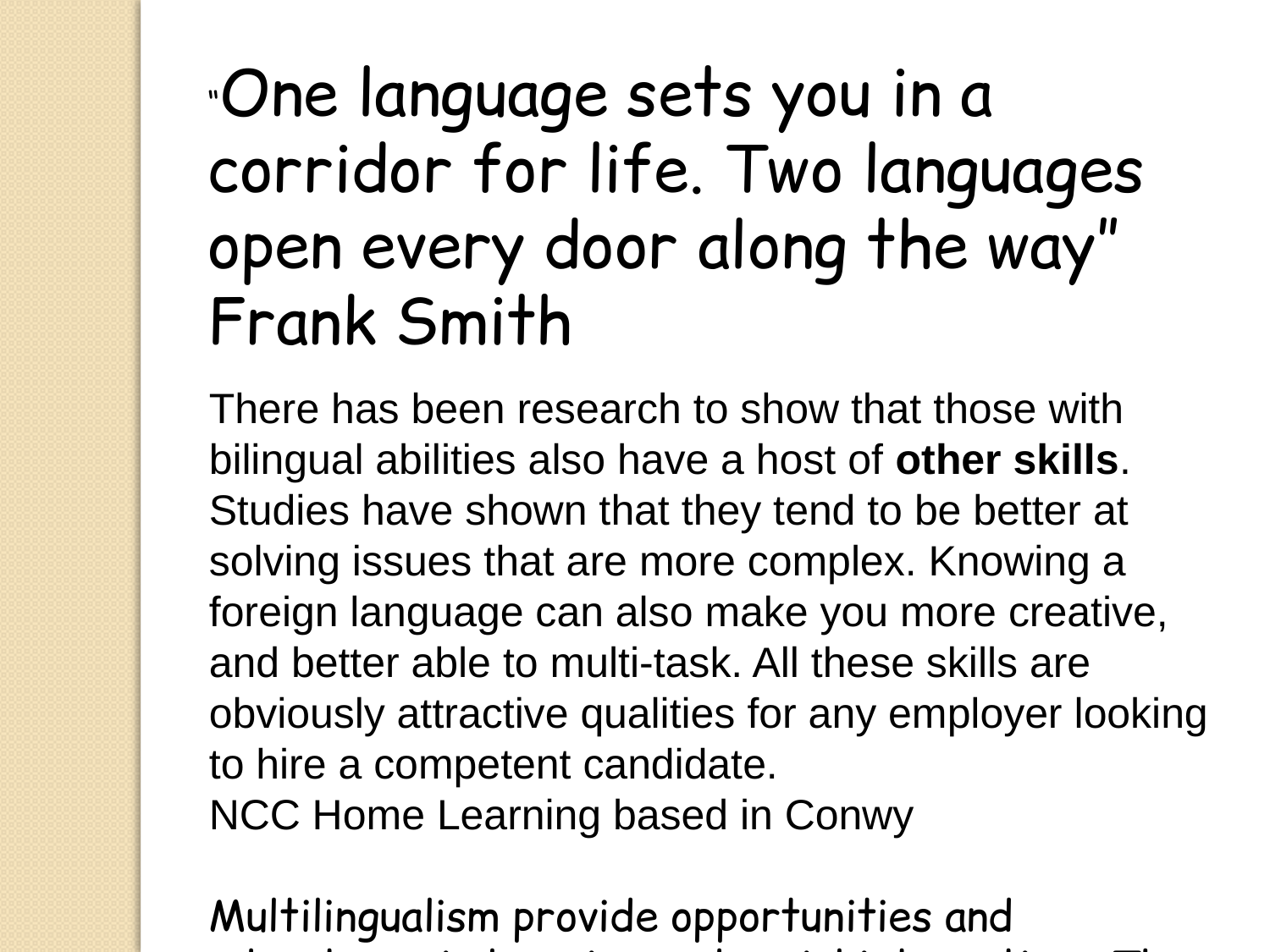

“One language sets you in a corridor for life. Two languages open every door along the way” Frank Smith
There has been research to show that those with bilingual abilities also have a host of other skills. Studies have shown that they tend to be better at solving issues that are more complex. Knowing a foreign language can also make you more creative, and better able to multi-task. All these skills are obviously attractive qualities for any employer looking to hire a competent candidate.
NCC Home Learning based in Conwy

Multilingualism provide opportunities and advantages in learning and social interaction.  The benefits of knowing more than one language can be seen in the developing brain and in sensitivity to the perspective of others. LALCO

Evidence demonstrates that bilingualism has both cognitive benefits and offers professional advantages in a globalised world. Headteachers’ Update